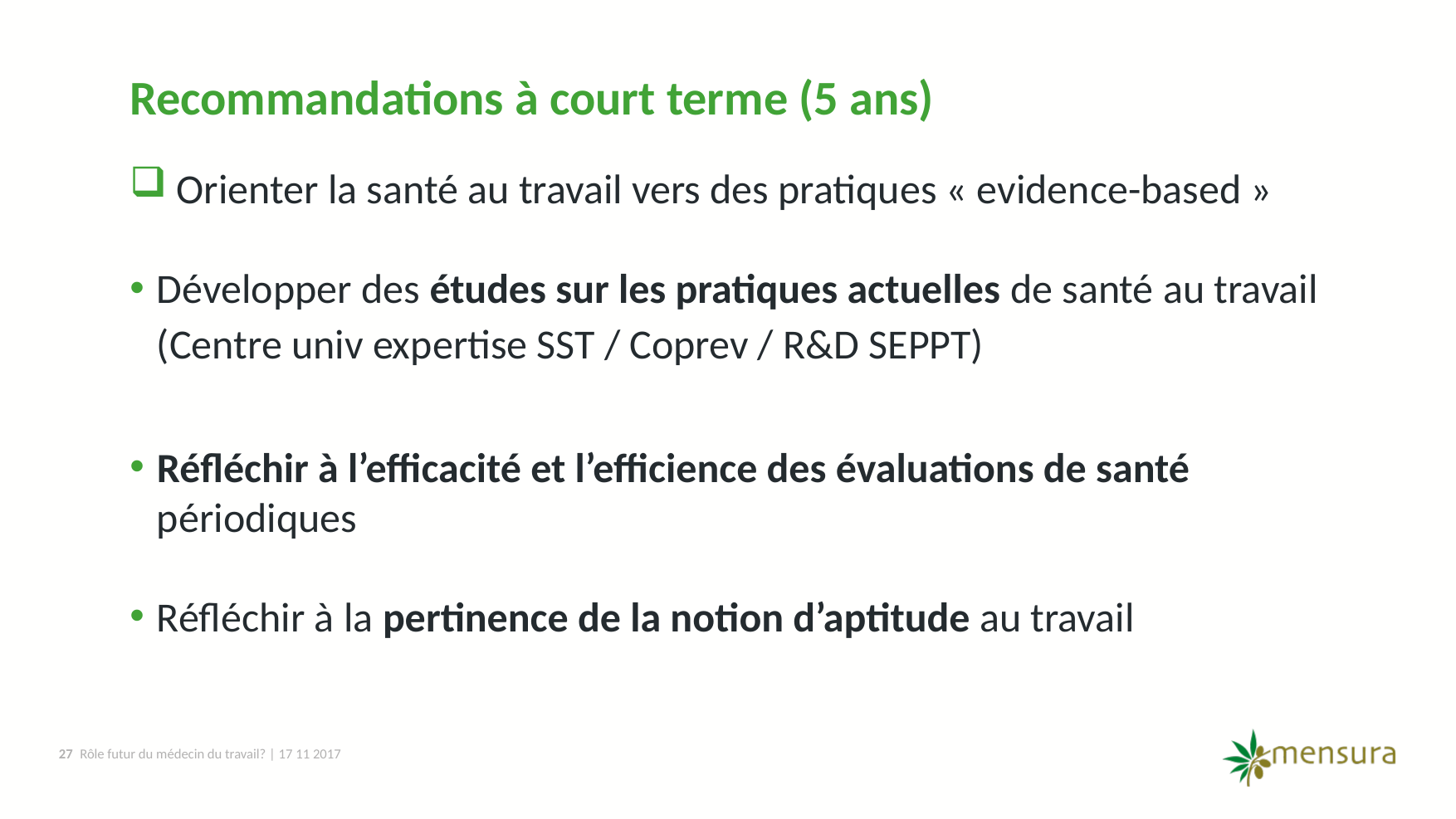

Recommandations à court terme (5 ans)
 Orienter la santé au travail vers des pratiques « evidence-based »

Développer des études sur les pratiques actuelles de santé au travail
(Centre univ expertise SST / Coprev / R&D SEPPT)

Réfléchir à l’efficacité et l’efficience des évaluations de santé périodiques

Réfléchir à la pertinence de la notion d’aptitude au travail

27
Rôle futur du médecin du travail? | 17 11 2017